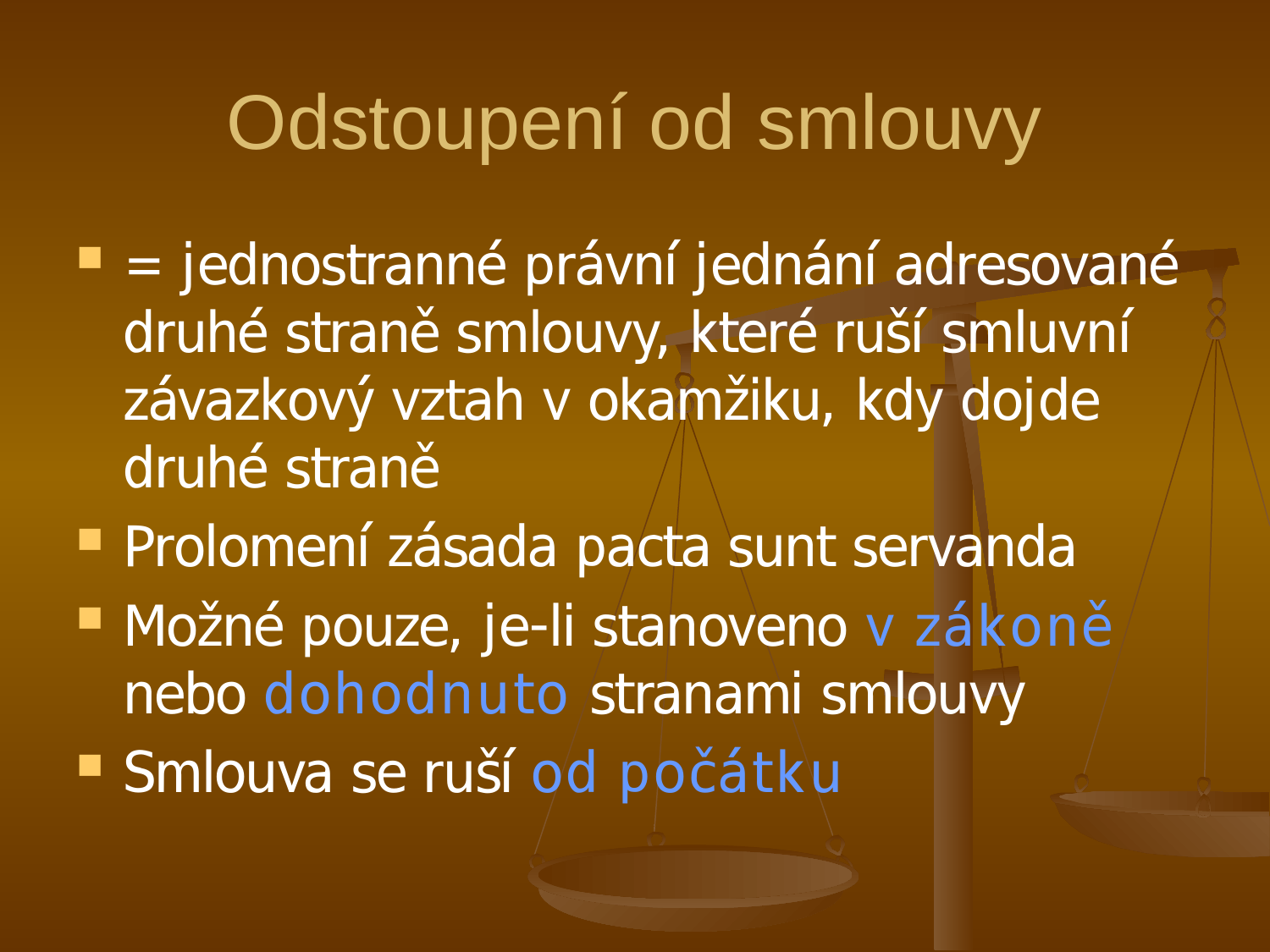

# Odstoupení od smlouvy
= jednostranné právní jednání adresované druhé straně smlouvy, které ruší smluvní závazkový vztah v okamžiku, kdy dojde druhé straně
Prolomení zásada pacta sunt servanda
Možné pouze, je-li stanoveno v zákoně nebo dohodnuto stranami smlouvy
Smlouva se ruší od počátku